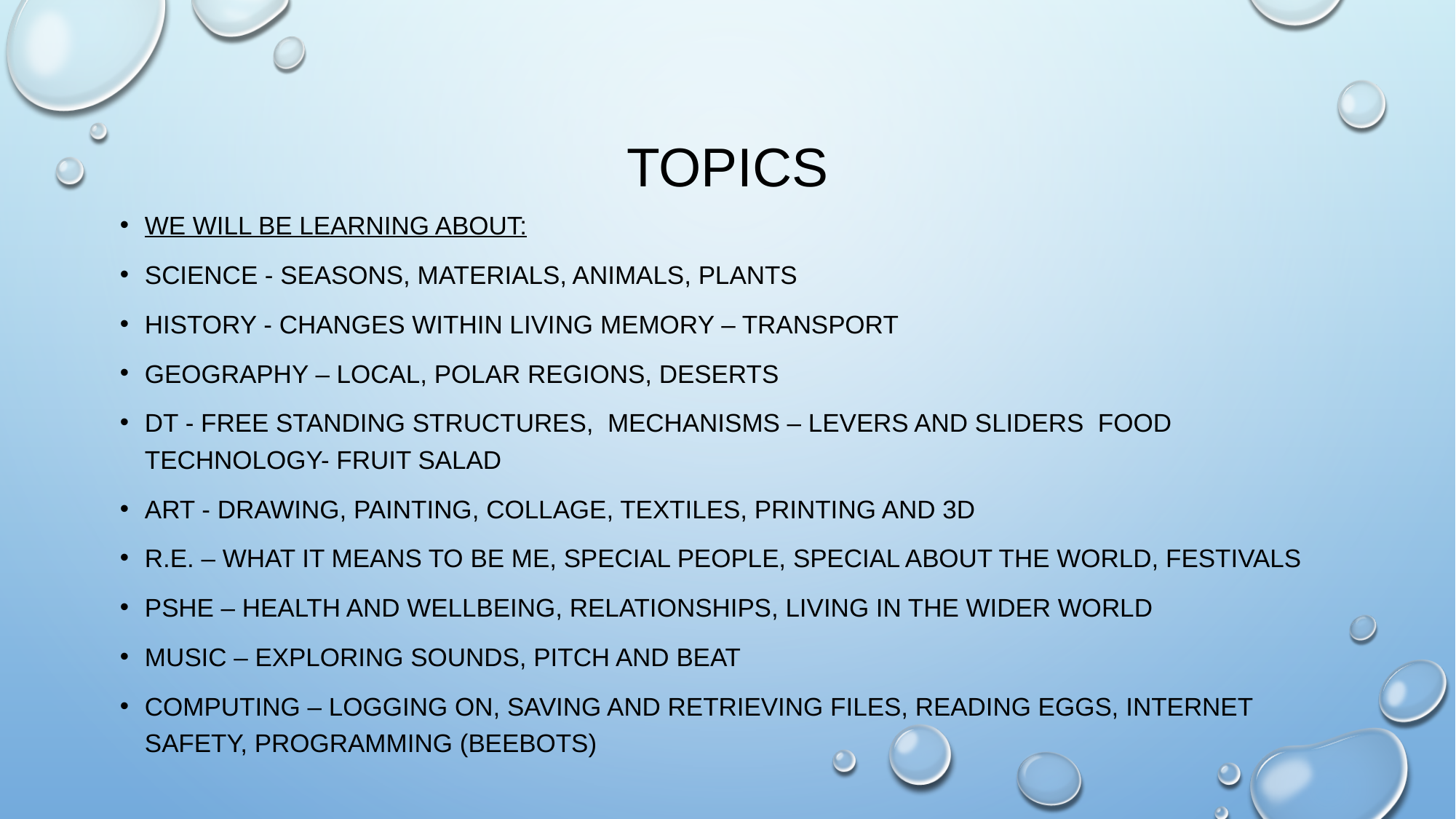

# topics
We will be learning about:
Science - Seasons, materials, animals, plants
History - Changes within living memory – transport
Geography – local, Polar Regions, deserts
Dt - Free standing structures,  mechanisms – levers and sliders  Food Technology- Fruit salad
ART - Drawing, painting, collage, textiles, printing and 3d
R.E. – what it means to be me, special people, special about the world, festivals
PSHE – health and wellbeing, relationships, living in the wider world
Music – exploring sounds, pitch and beat
Computing – logging on, saving and retrieving files, reading eggs, internet safety, programming (beebots)